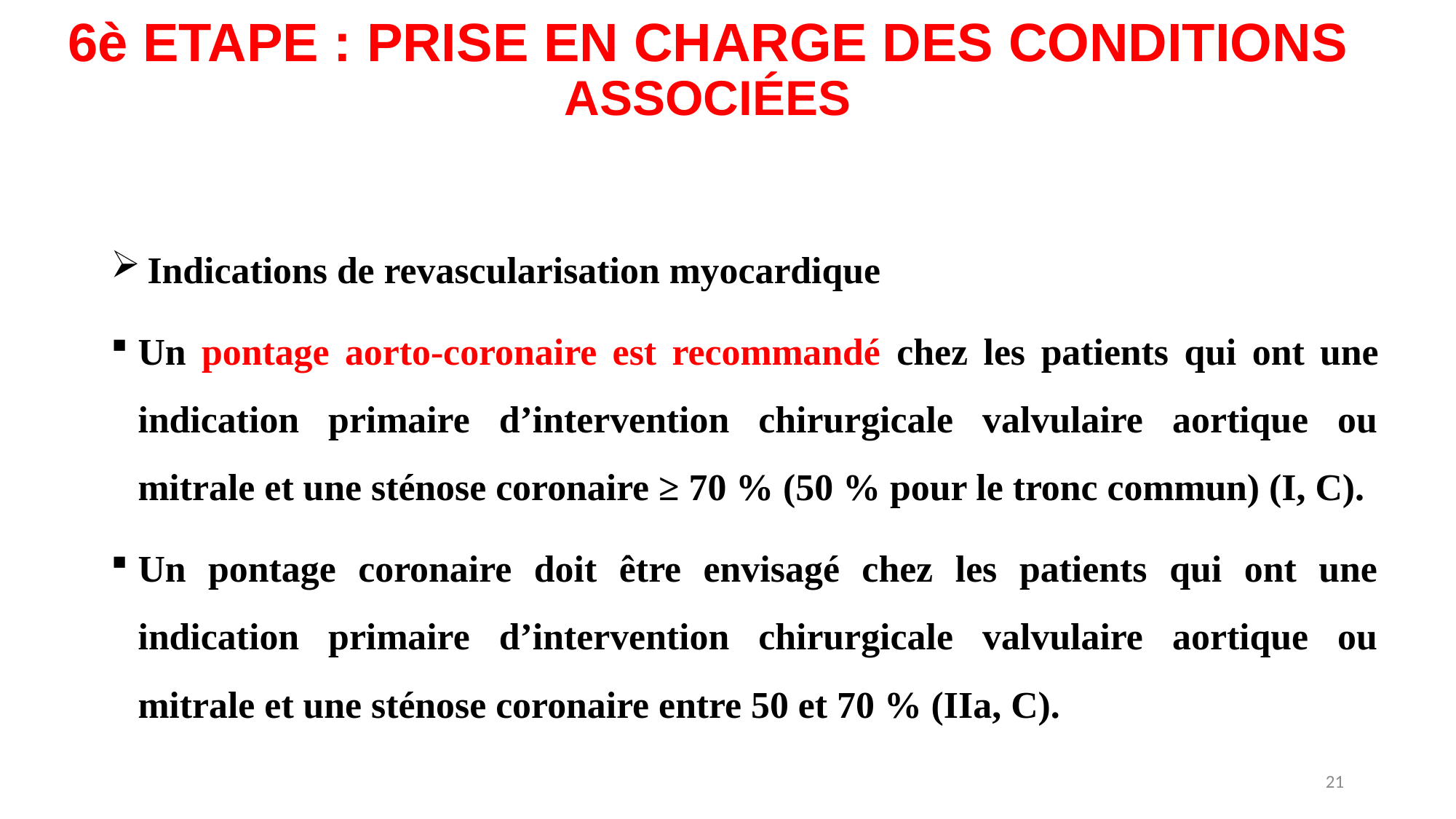

# 6è ETAPE : PRISE EN CHARGE DES CONDITIONS ASSOCIÉES
 Indications de revascularisation myocardique
Un pontage aorto-coronaire est recommandé chez les patients qui ont une indication primaire d’intervention chirurgicale valvulaire aortique ou mitrale et une sténose coronaire ≥ 70 % (50 % pour le tronc commun) (I, C).
Un pontage coronaire doit être envisagé chez les patients qui ont une indication primaire d’intervention chirurgicale valvulaire aortique ou mitrale et une sténose coronaire entre 50 et 70 % (IIa, C).
21